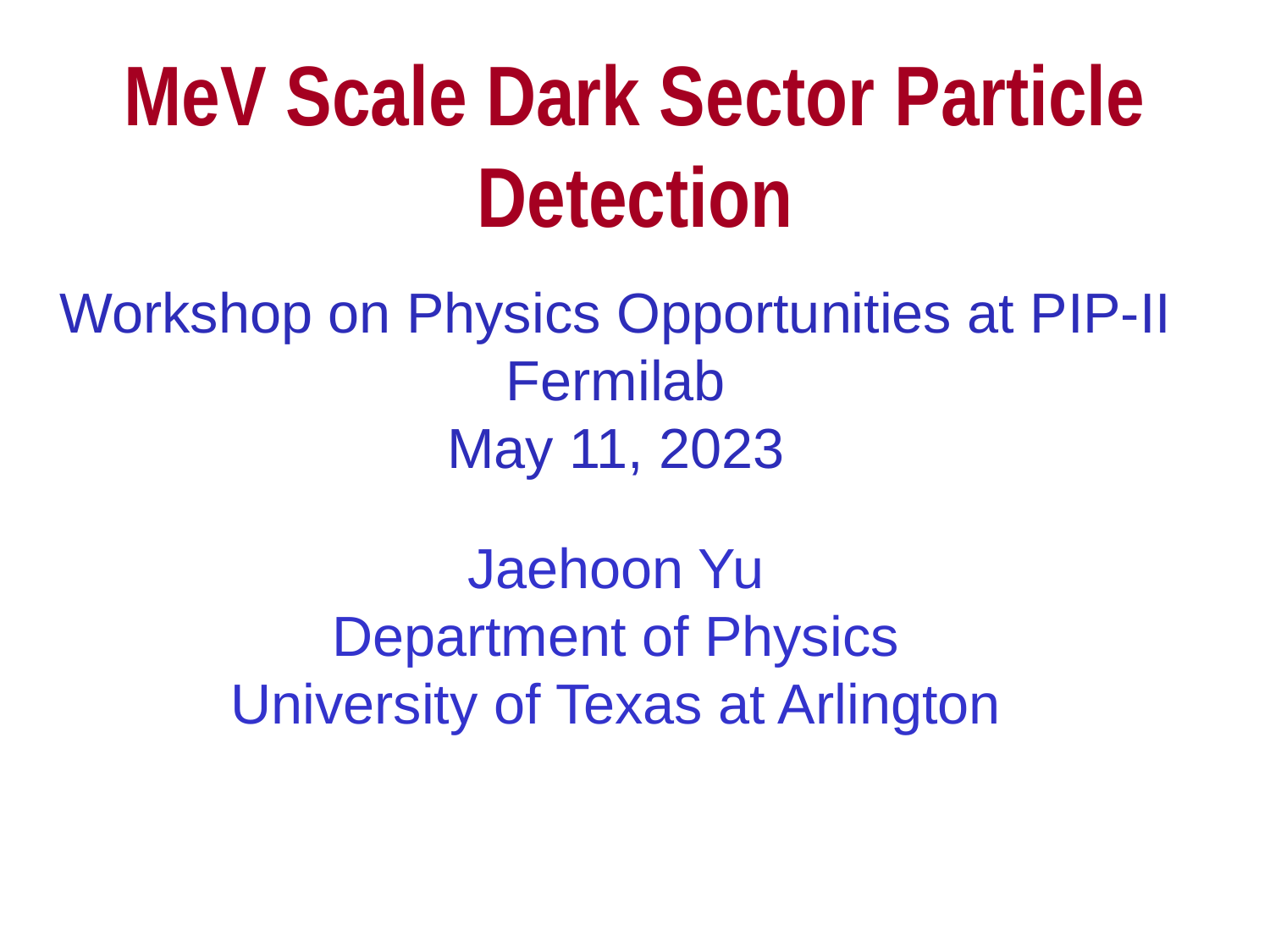

MeV Scale Dark Sector Particle Detection
Workshop on Physics Opportunities at PIP-II
Fermilab
May 11, 2023

Jaehoon Yu
Department of Physics
University of Texas at Arlington